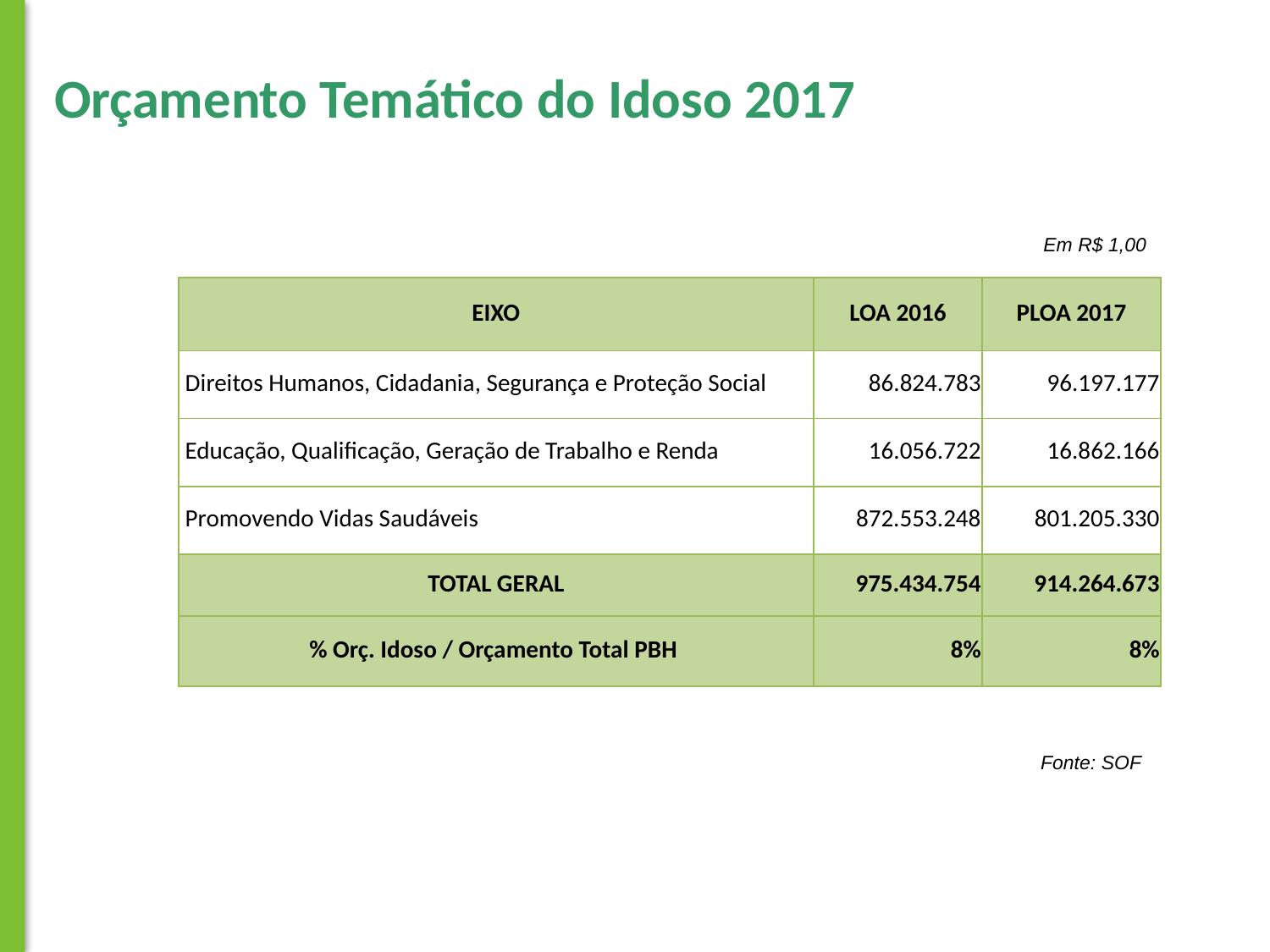

Orçamento Temático do Idoso 2017
Em R$ 1,00
| EIXO | LOA 2016 | PLOA 2017 |
| --- | --- | --- |
| Direitos Humanos, Cidadania, Segurança e Proteção Social | 86.824.783 | 96.197.177 |
| Educação, Qualificação, Geração de Trabalho e Renda | 16.056.722 | 16.862.166 |
| Promovendo Vidas Saudáveis | 872.553.248 | 801.205.330 |
| TOTAL GERAL | 975.434.754 | 914.264.673 |
| % Orç. Idoso / Orçamento Total PBH | 8% | 8% |
Fonte: SOF